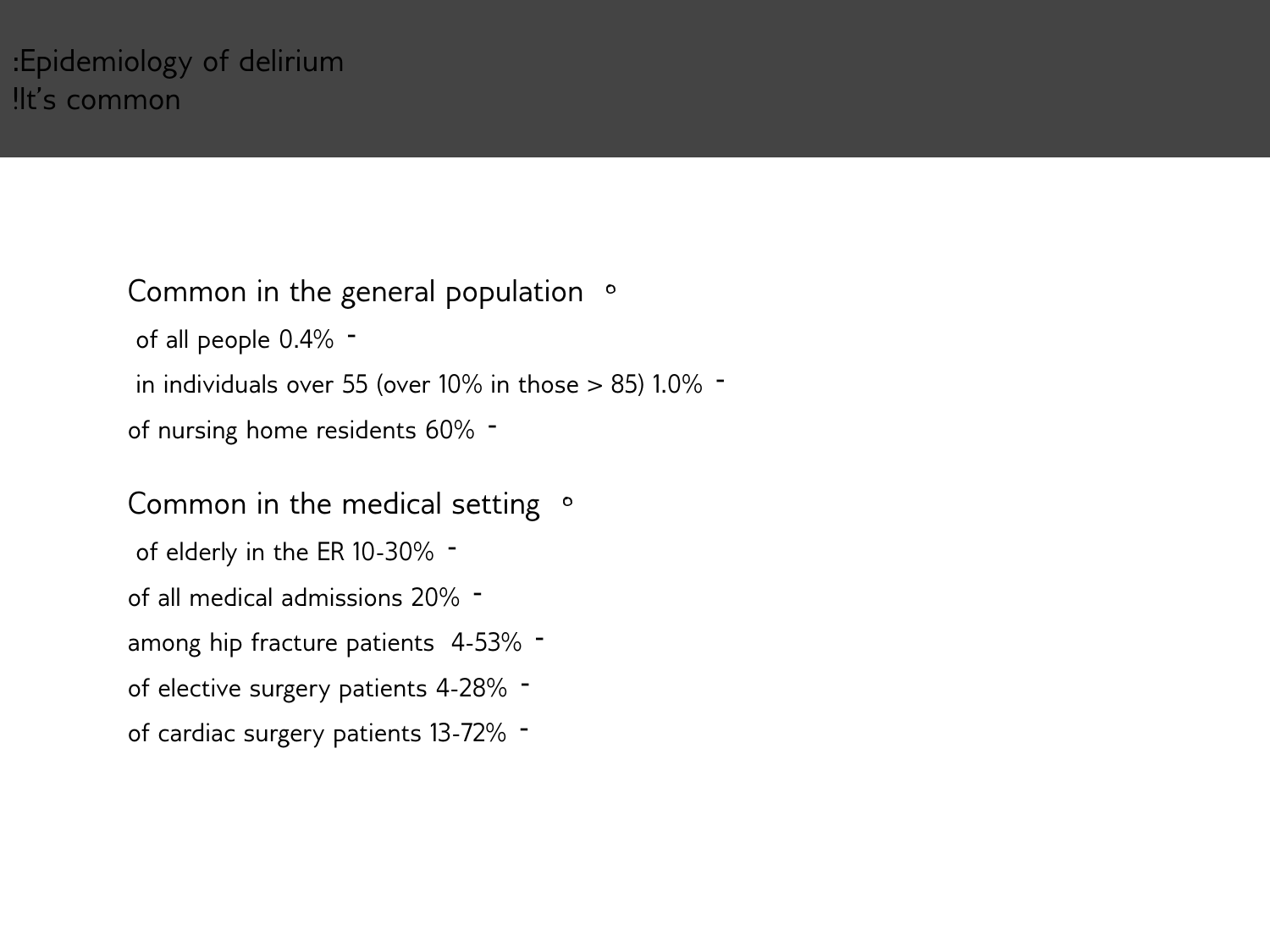

# Epidemiology of delirium:
It’s common!
Common in the general population
0.4% of all people
1.0% in individuals over 55 (over 10% in those > 85)
60% of nursing home residents
Common in the medical setting
10-30% of elderly in the ER
20% of all medical admissions
4-53%  among hip fracture patients
4-28% of elective surgery patients
13-72% of cardiac surgery patients